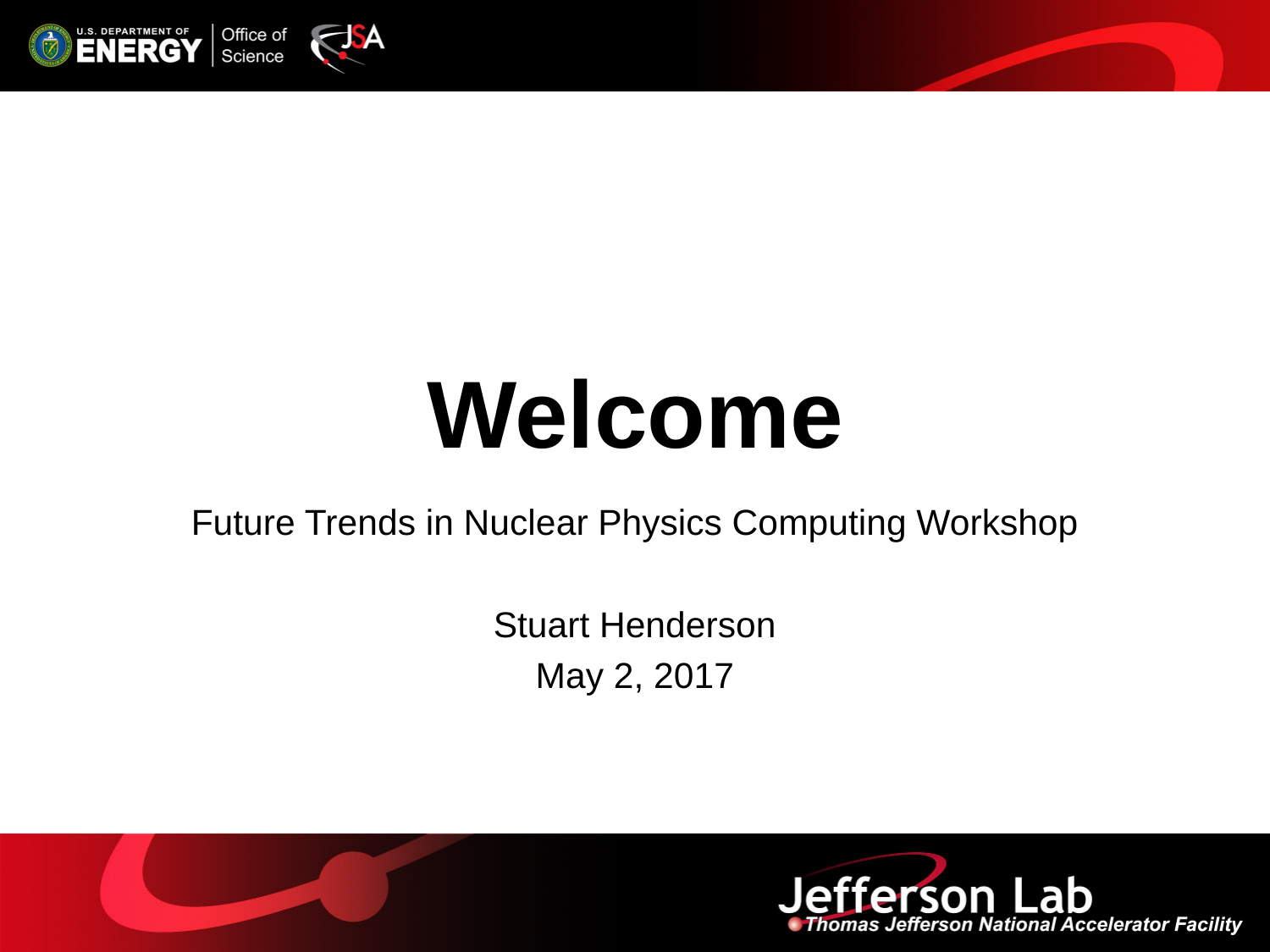

# Welcome
Future Trends in Nuclear Physics Computing Workshop

Stuart Henderson
May 2, 2017